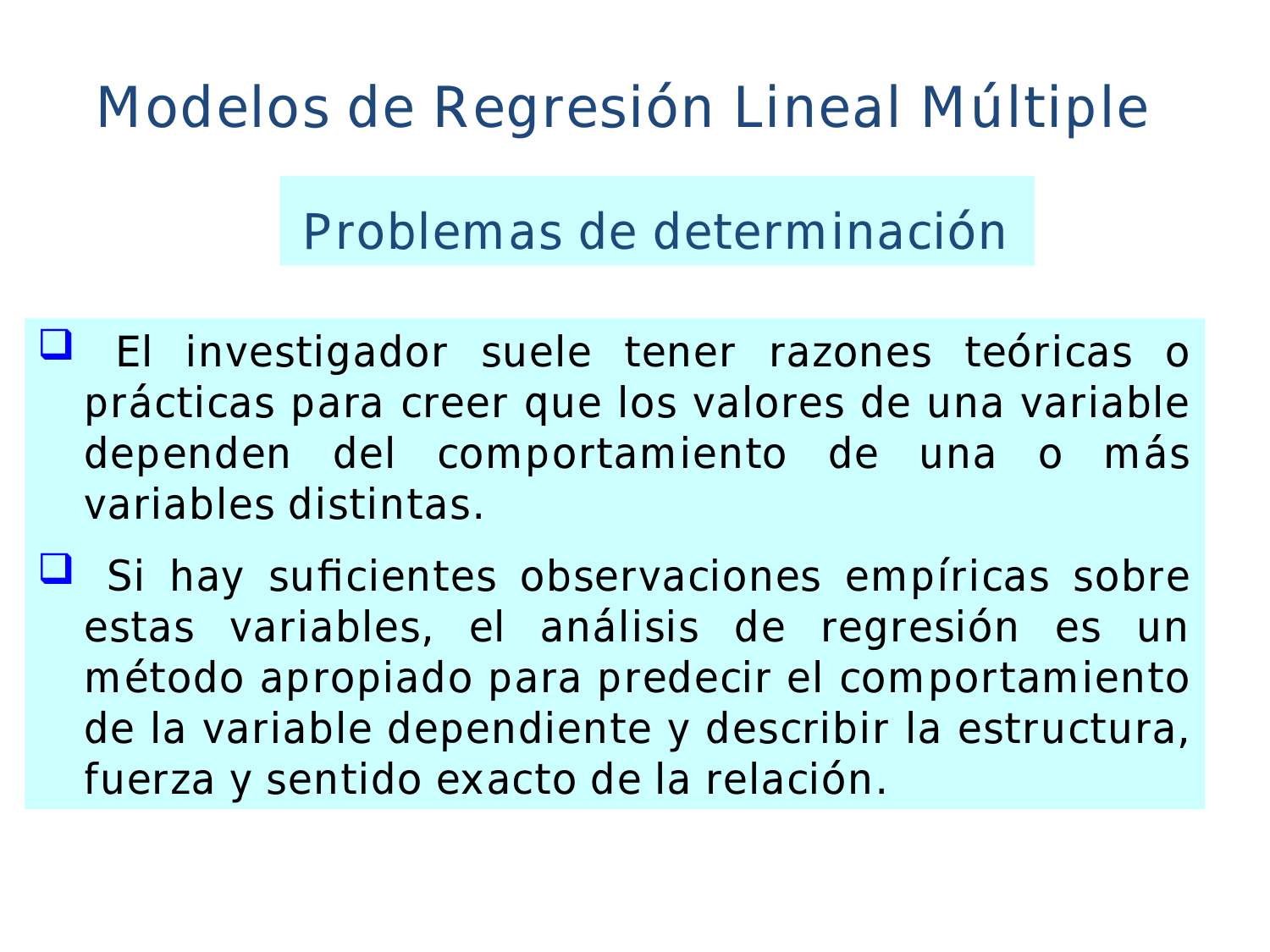

Modelos de Regresión Lineal Múltiple
Problemas de determinación
 El investigador suele tener razones teóricas o prácticas para creer que los valores de una variable dependen del comportamiento de una o más variables distintas.
 Si hay suficientes observaciones empíricas sobre estas variables, el análisis de regresión es un método apropiado para predecir el comportamiento de la variable dependiente y describir la estructura, fuerza y sentido exacto de la relación.